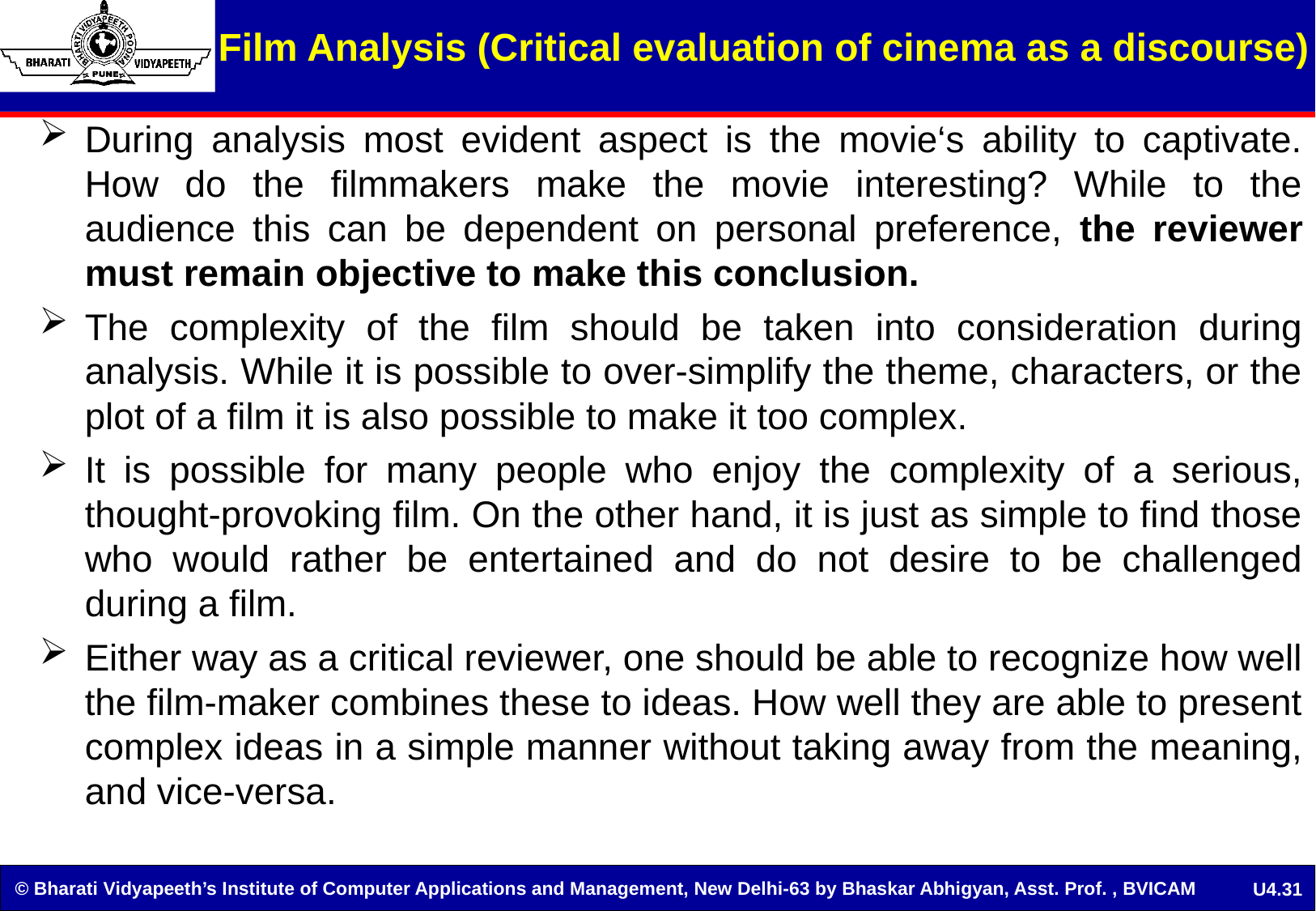

Film Analysis (Critical evaluation of cinema as a discourse)
During analysis most evident aspect is the movie‘s ability to captivate. How do the filmmakers make the movie interesting? While to the audience this can be dependent on personal preference, the reviewer must remain objective to make this conclusion.
The complexity of the film should be taken into consideration during analysis. While it is possible to over-simplify the theme, characters, or the plot of a film it is also possible to make it too complex.
It is possible for many people who enjoy the complexity of a serious, thought-provoking film. On the other hand, it is just as simple to find those who would rather be entertained and do not desire to be challenged during a film.
Either way as a critical reviewer, one should be able to recognize how well the film-maker combines these to ideas. How well they are able to present complex ideas in a simple manner without taking away from the meaning, and vice-versa.